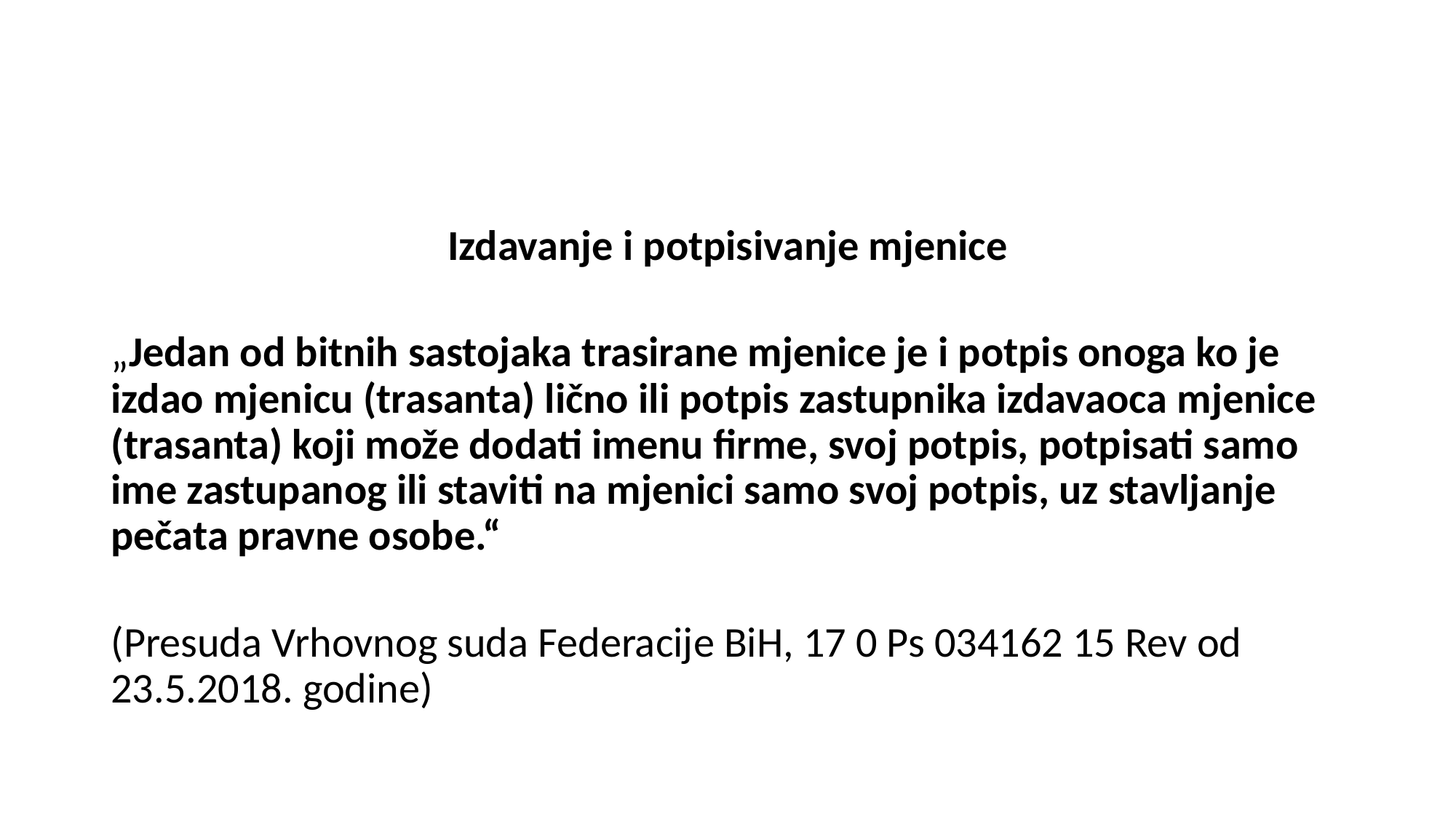

#
Izdavanje i potpisivanje mjenice
„Jedan od bitnih sastojaka trasirane mjenice je i potpis onoga ko je izdao mjenicu (trasanta) lično ili potpis zastupnika izdavaoca mjenice (trasanta) koji može dodati imenu firme, svoj potpis, potpisati samo ime zastupanog ili staviti na mjenici samo svoj potpis, uz stavljanje pečata pravne osobe.“
(Presuda Vrhovnog suda Federacije BiH, 17 0 Ps 034162 15 Rev od 23.5.2018. godine)